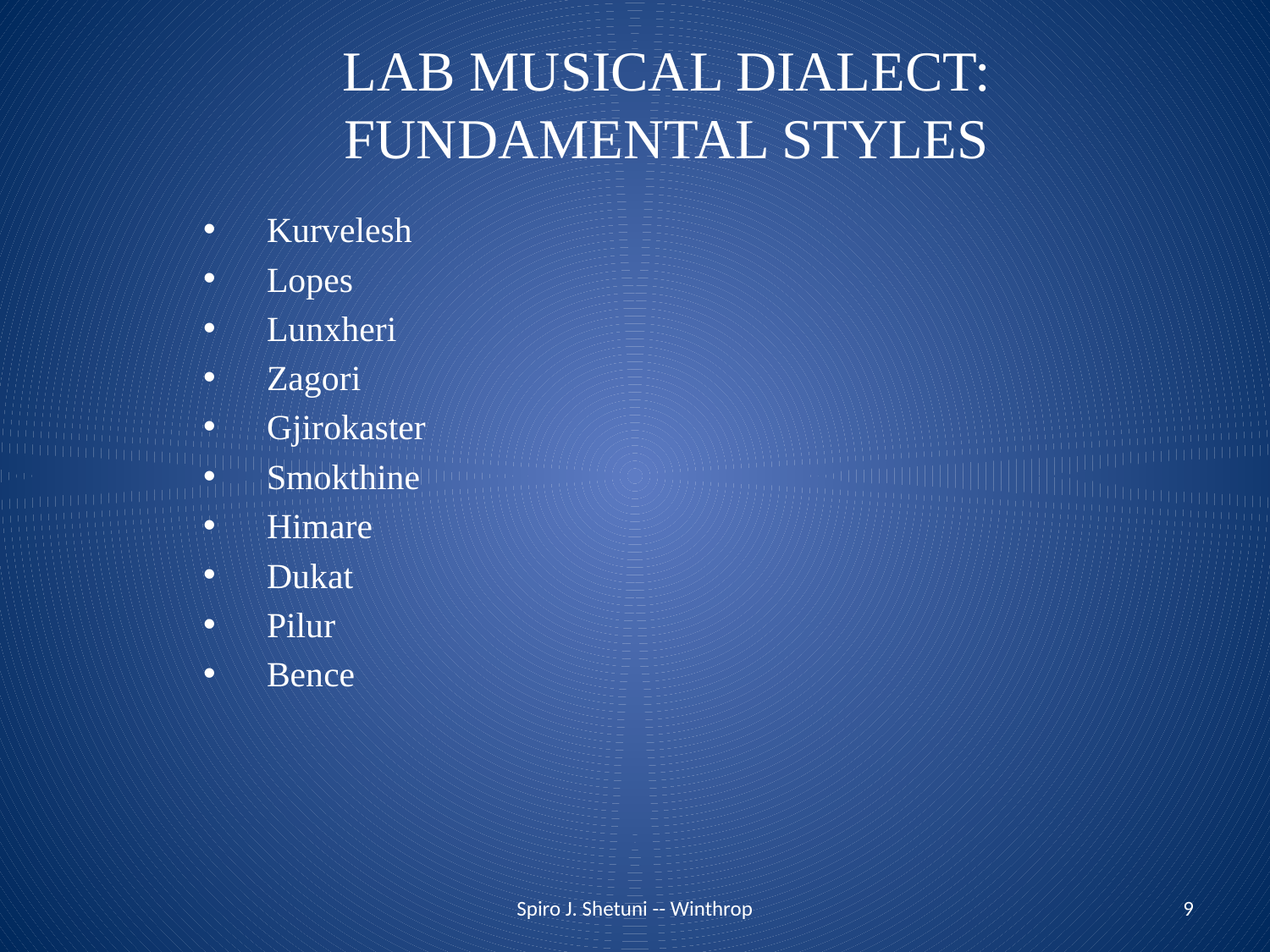

# LAB MUSICAL DIALECT: FUNDAMENTAL STYLES
Kurvelesh
Lopes
Lunxheri
Zagori
Gjirokaster
Smokthine
Himare
Dukat
Pilur
Bence
Spiro J. Shetuni -- Winthrop
9